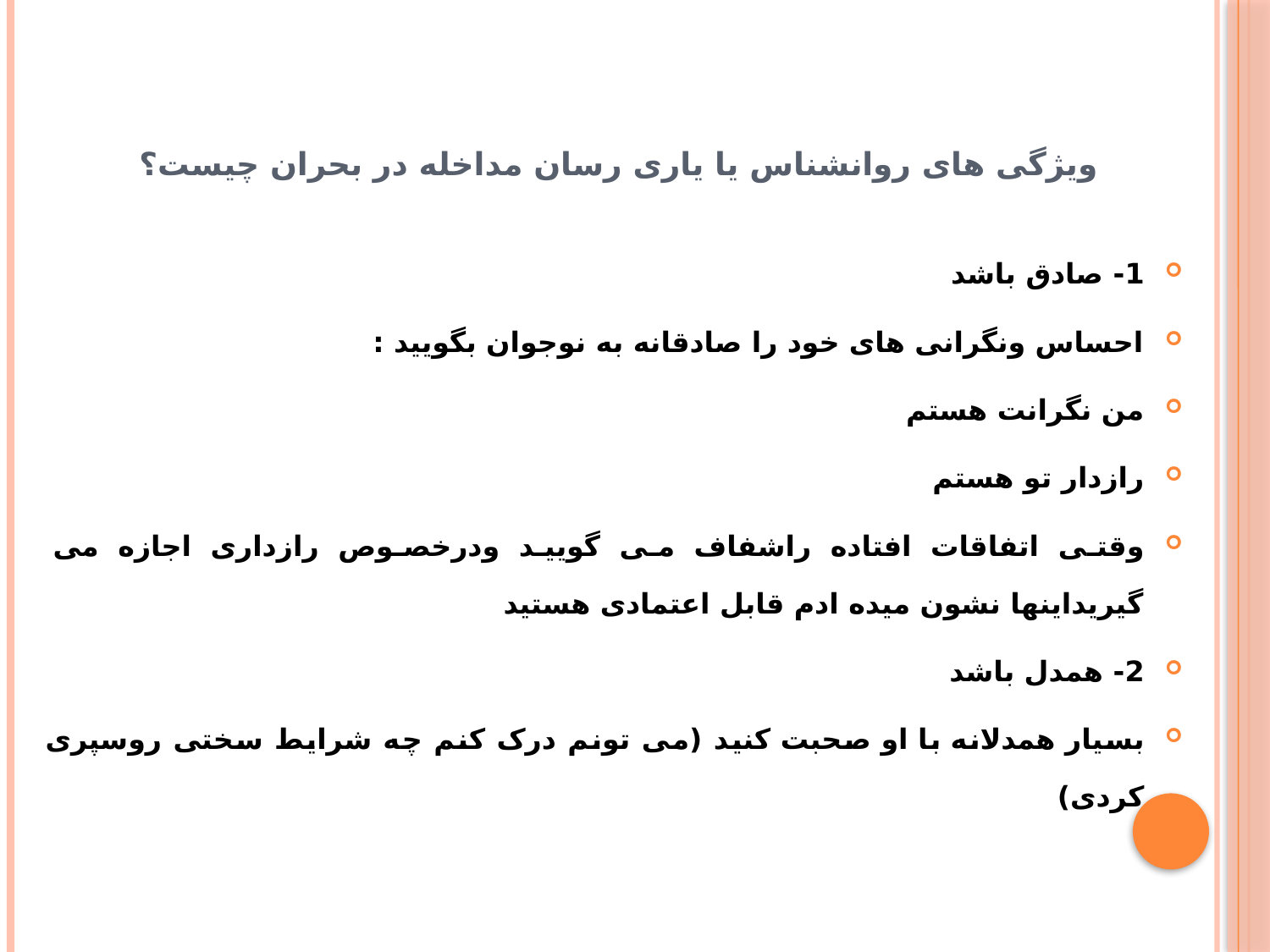

# ویژگی های روانشناس یا یاری رسان مداخله در بحران چیست؟
1- صادق باشد
احساس ونگرانی های خود را صادقانه به نوجوان بگویید :
من نگرانت هستم
رازدار تو هستم
وقتی اتفاقات افتاده راشفاف می گویید ودرخصوص رازداری اجازه می گیریداینها نشون میده ادم قابل اعتمادی هستید
2- همدل باشد
بسیار همدلانه با او صحبت کنید (می تونم درک کنم چه شرایط سختی روسپری کردی)